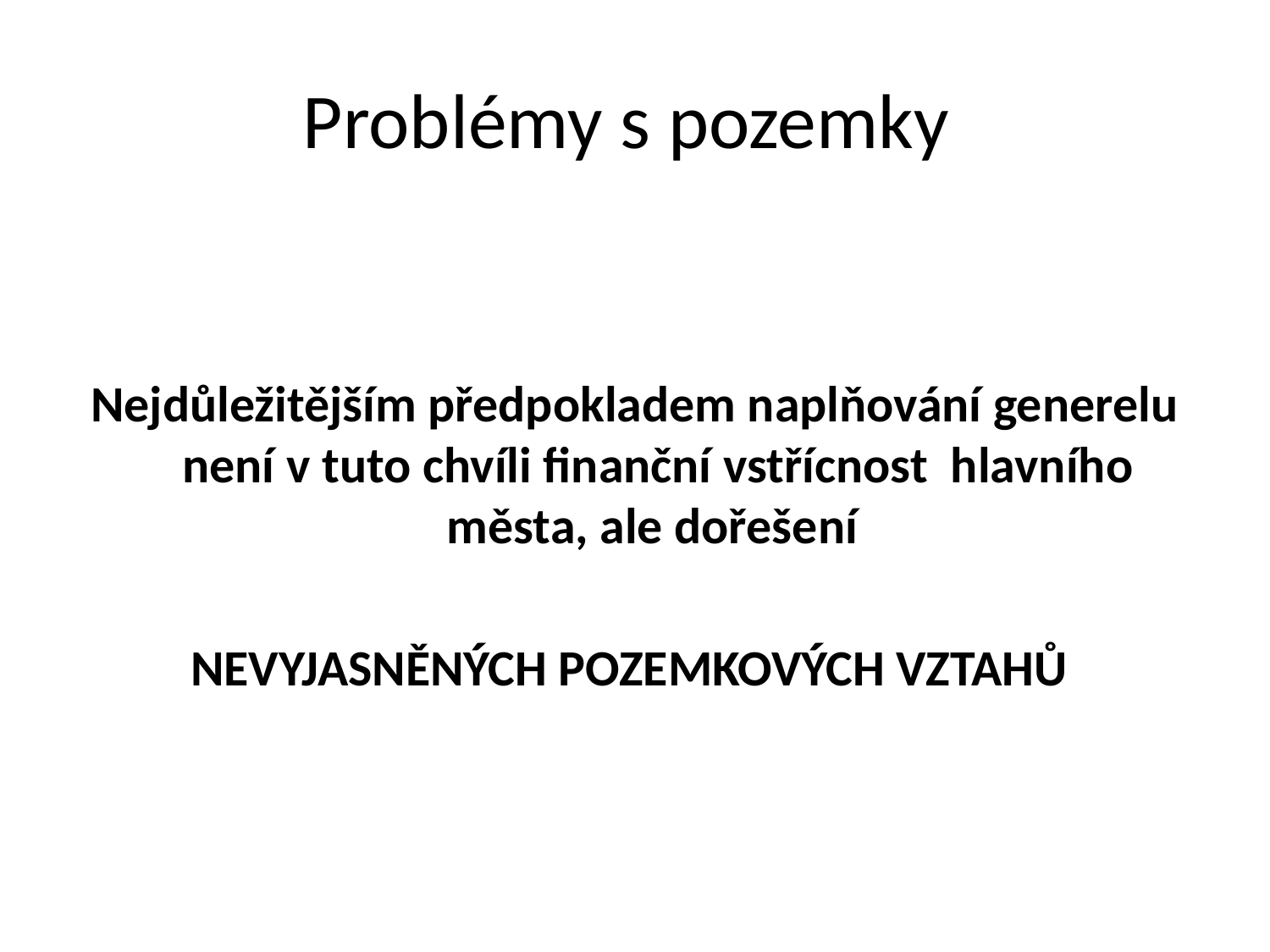

# Problémy s pozemky

Nejdůležitějším předpokladem naplňování generelu není v tuto chvíli finanční vstřícnost  hlavního města, ale dořešení

NEVYJASNĚNÝCH POZEMKOVÝCH VZTAHŮ